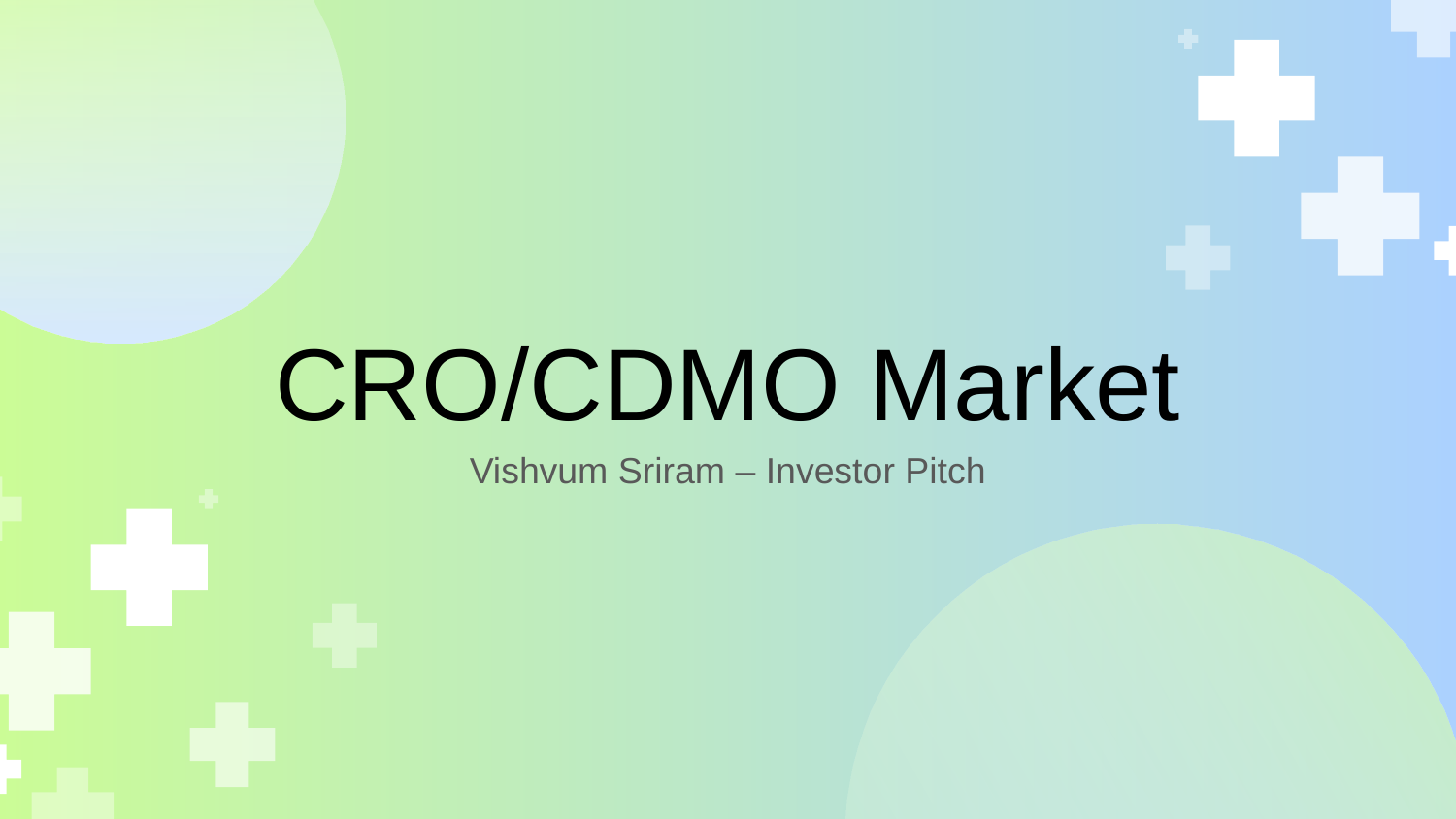

CRO/CDMO Market
Vishvum Sriram – Investor Pitch